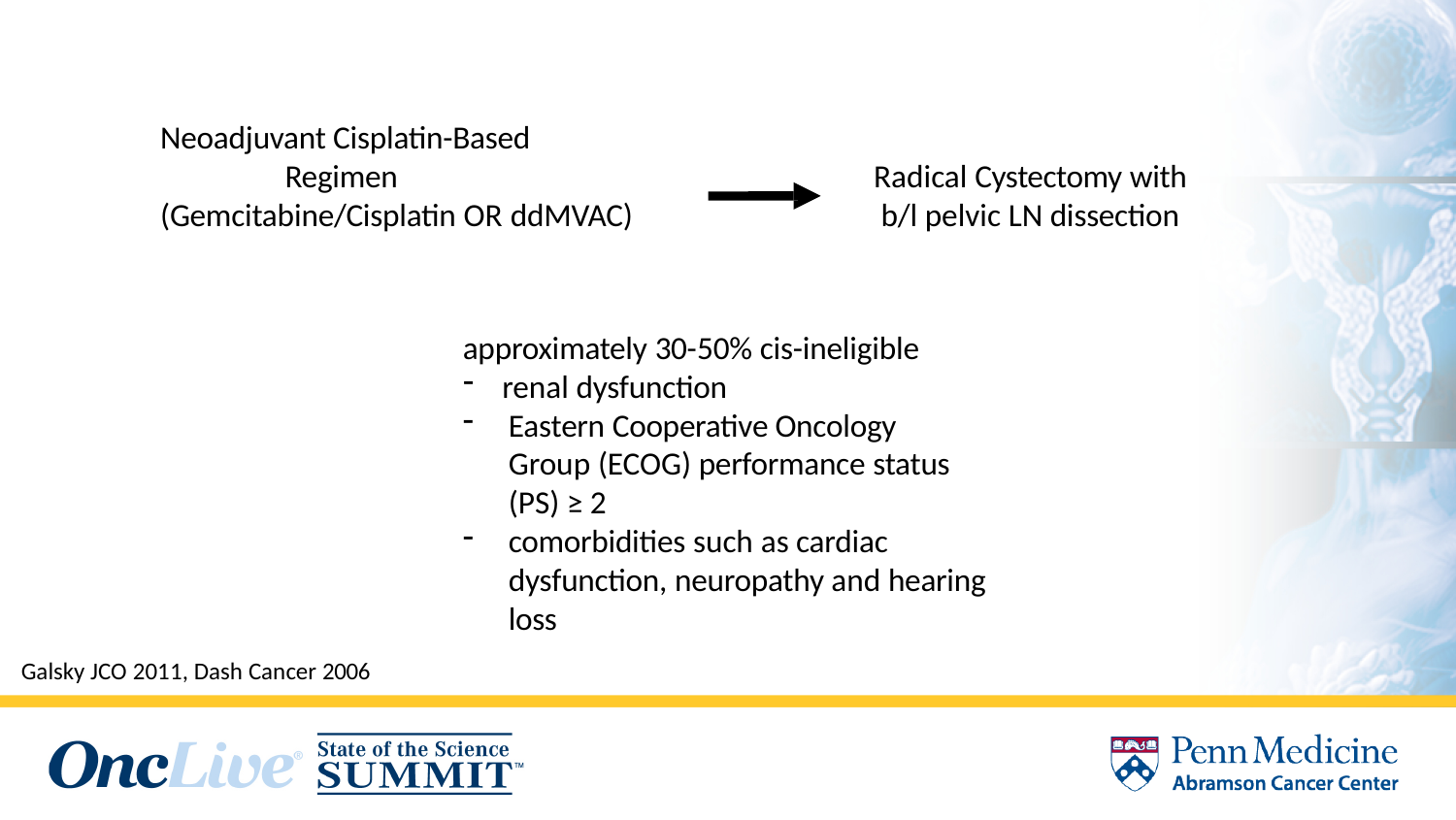

# Standard of Care for Muscle Invasive Bladder Cancer
Neoadjuvant Cisplatin-Based
Regimen (Gemcitabine/Cisplatin OR ddMVAC)
Radical Cystectomy with
b/l pelvic LN dissection

approximately 30-50% cis-ineligible
renal dysfunction
Eastern Cooperative Oncology Group (ECOG) performance status (PS) ≥ 2
comorbidities such as cardiac dysfunction, neuropathy and hearing loss
Galsky JCO 2011, Dash Cancer 2006